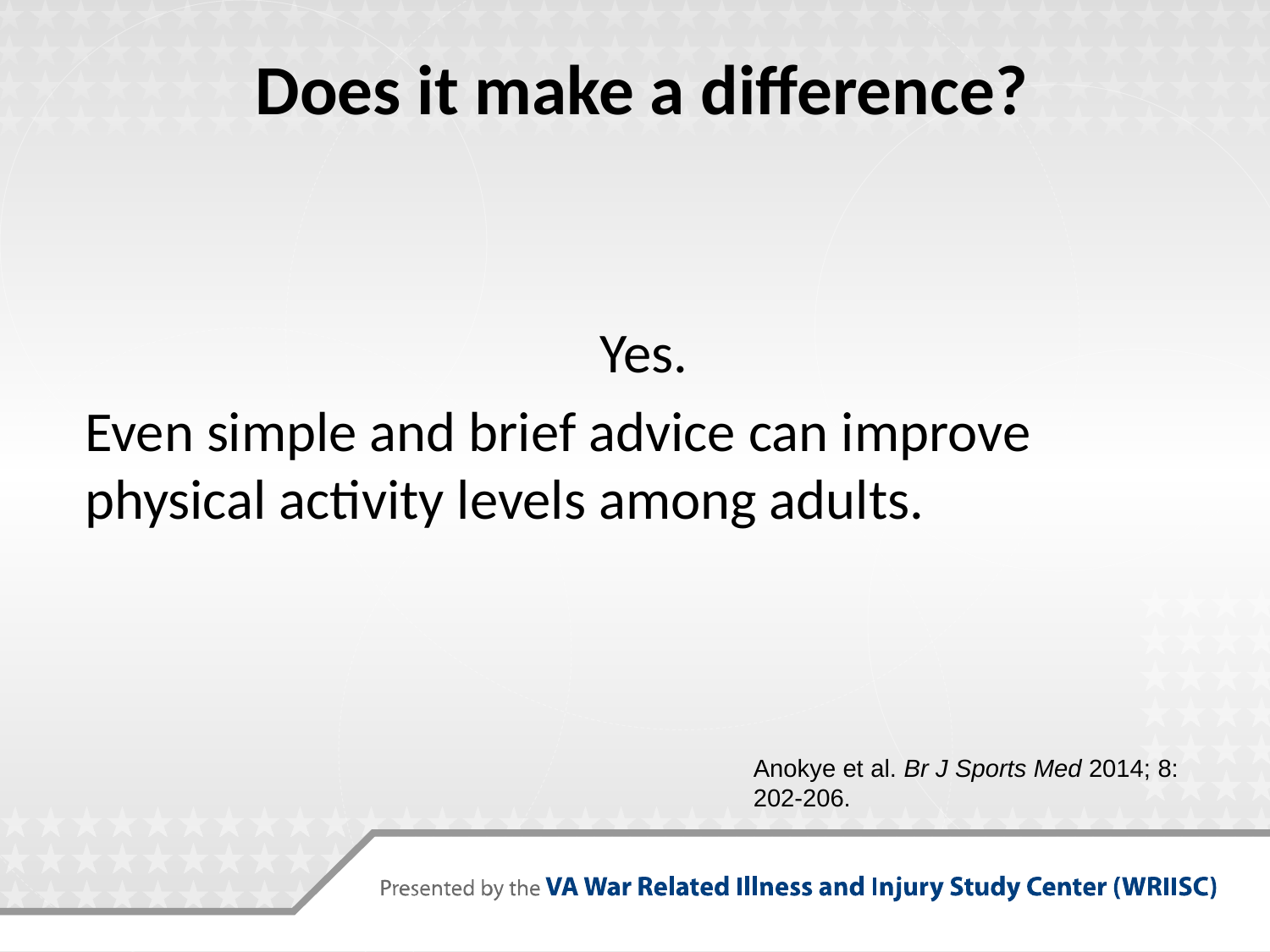

# Does it make a difference?
Yes.
Even simple and brief advice can improve physical activity levels among adults.
Anokye et al. Br J Sports Med 2014; 8: 202-206.